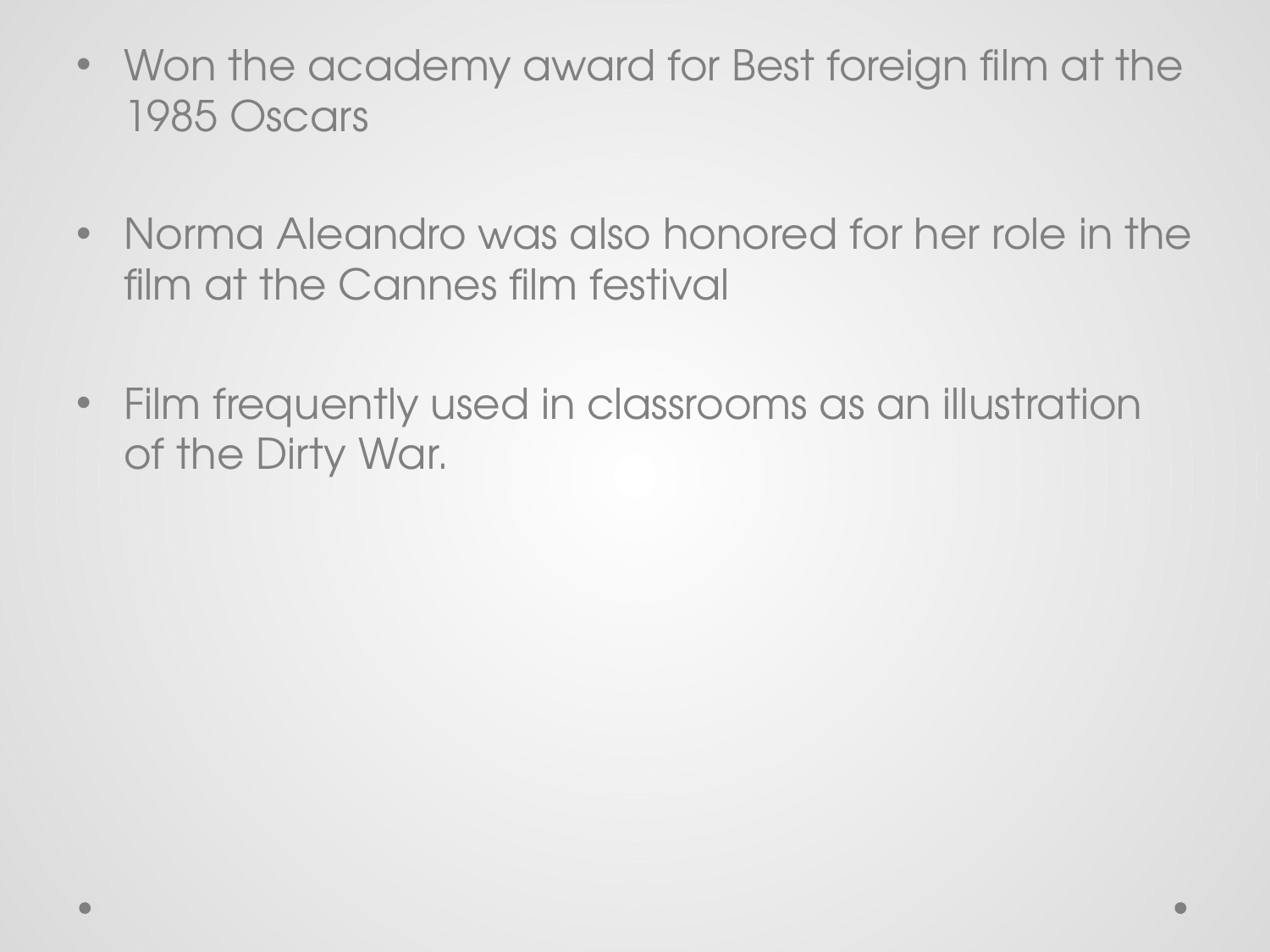

Won the academy award for Best foreign film at the 1985 Oscars

Norma Aleandro was also honored for her role in the film at the Cannes film festival

Film frequently used in classrooms as an illustration of the Dirty War.